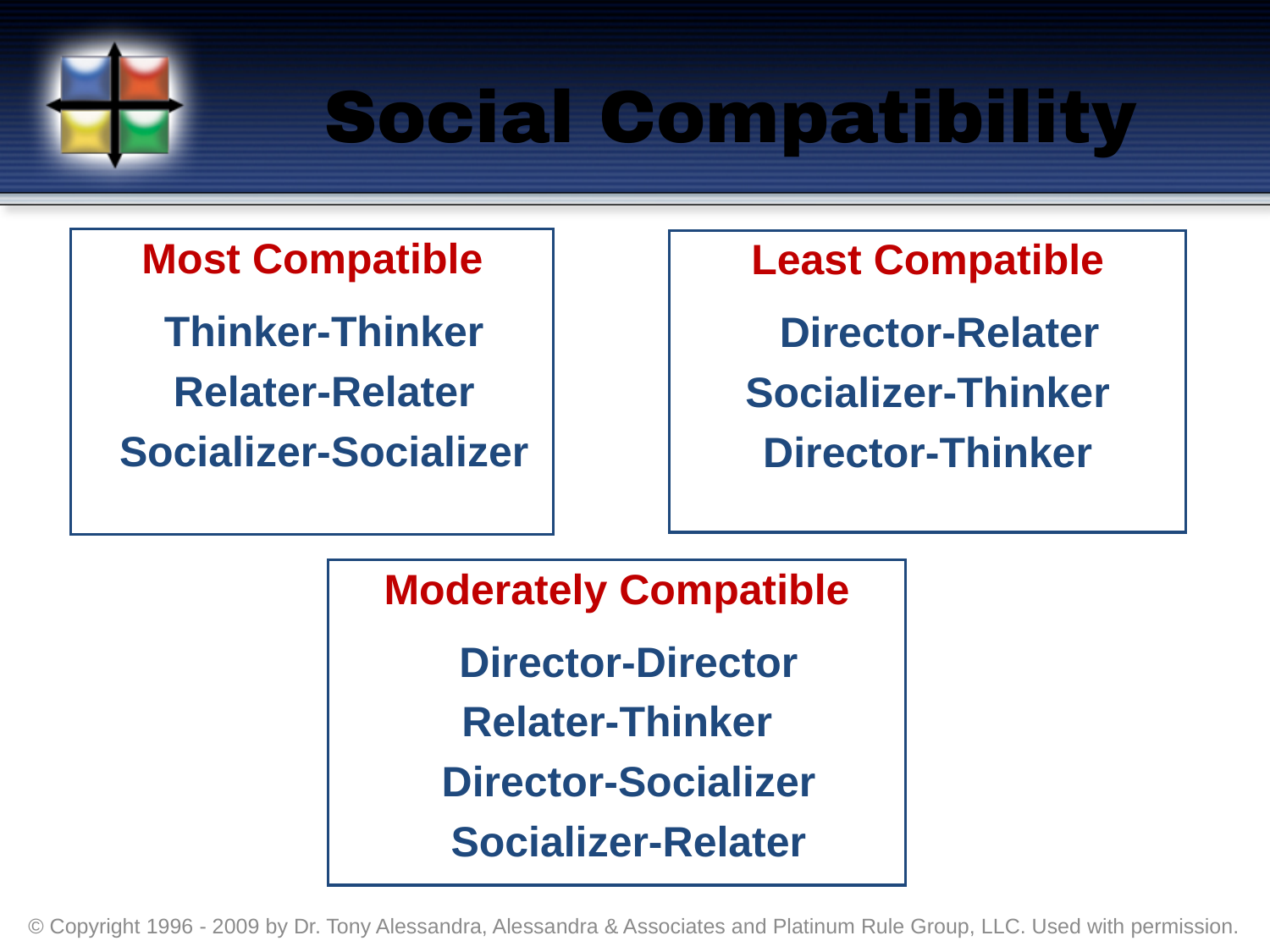

# Social Compatibility
Most Compatible
  Thinker-Thinker
  Relater-Relater
  Socializer-Socializer
Least Compatible
  Director-Relater
Socializer-Thinker
Director-Thinker
Moderately Compatible
  Director-Director
Relater-Thinker
  Director-Socializer
  Socializer-Relater
© Copyright 1996 - 2009 by Dr. Tony Alessandra, Alessandra & Associates and Platinum Rule Group, LLC. Used with permission.